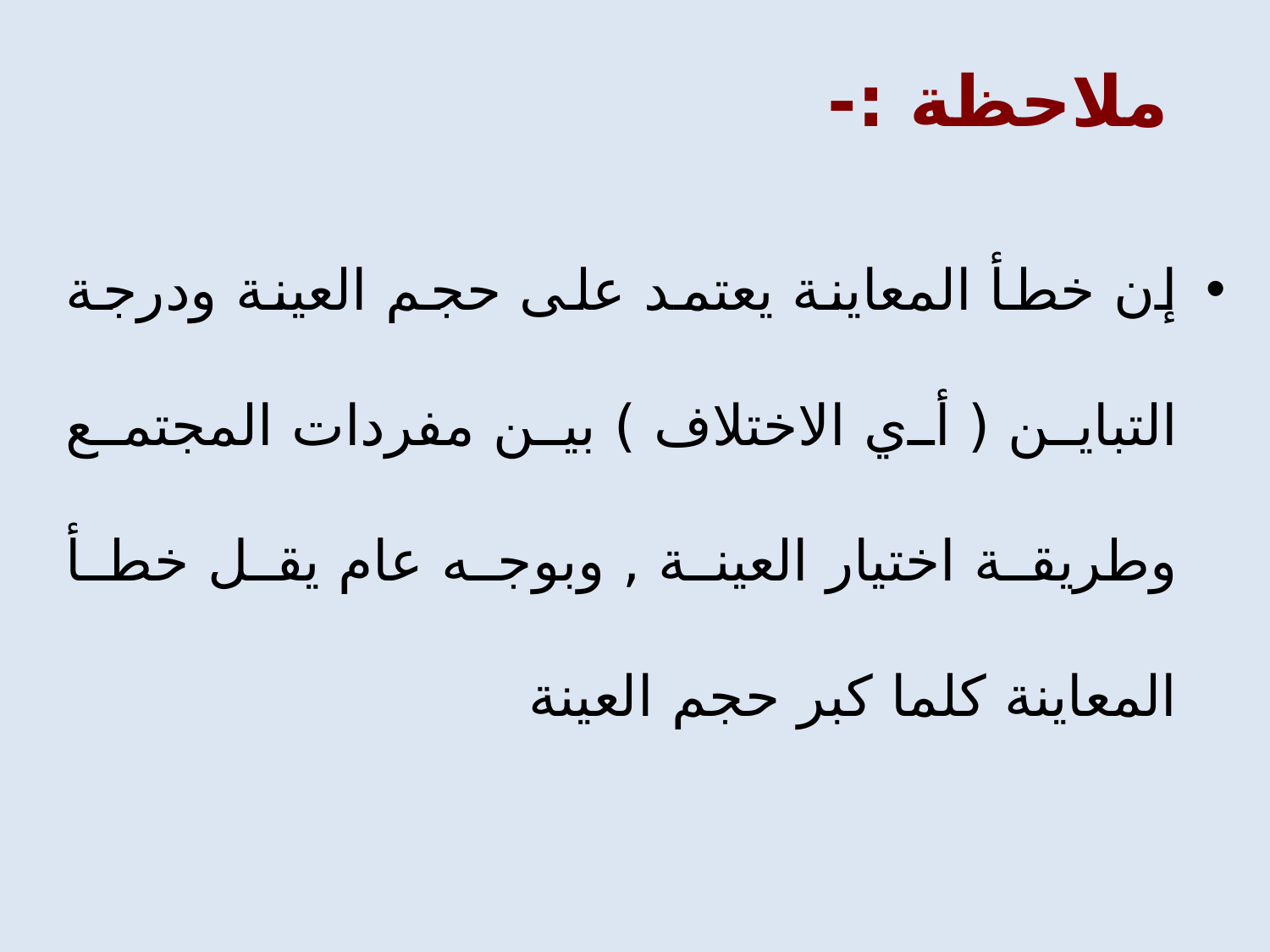

ملاحظة :-
إن خطأ المعاينة يعتمد على حجم العينة ودرجة التباين ( أي الاختلاف ) بين مفردات المجتمع وطريقة اختيار العينة , وبوجه عام يقل خطأ المعاينة كلما كبر حجم العينة